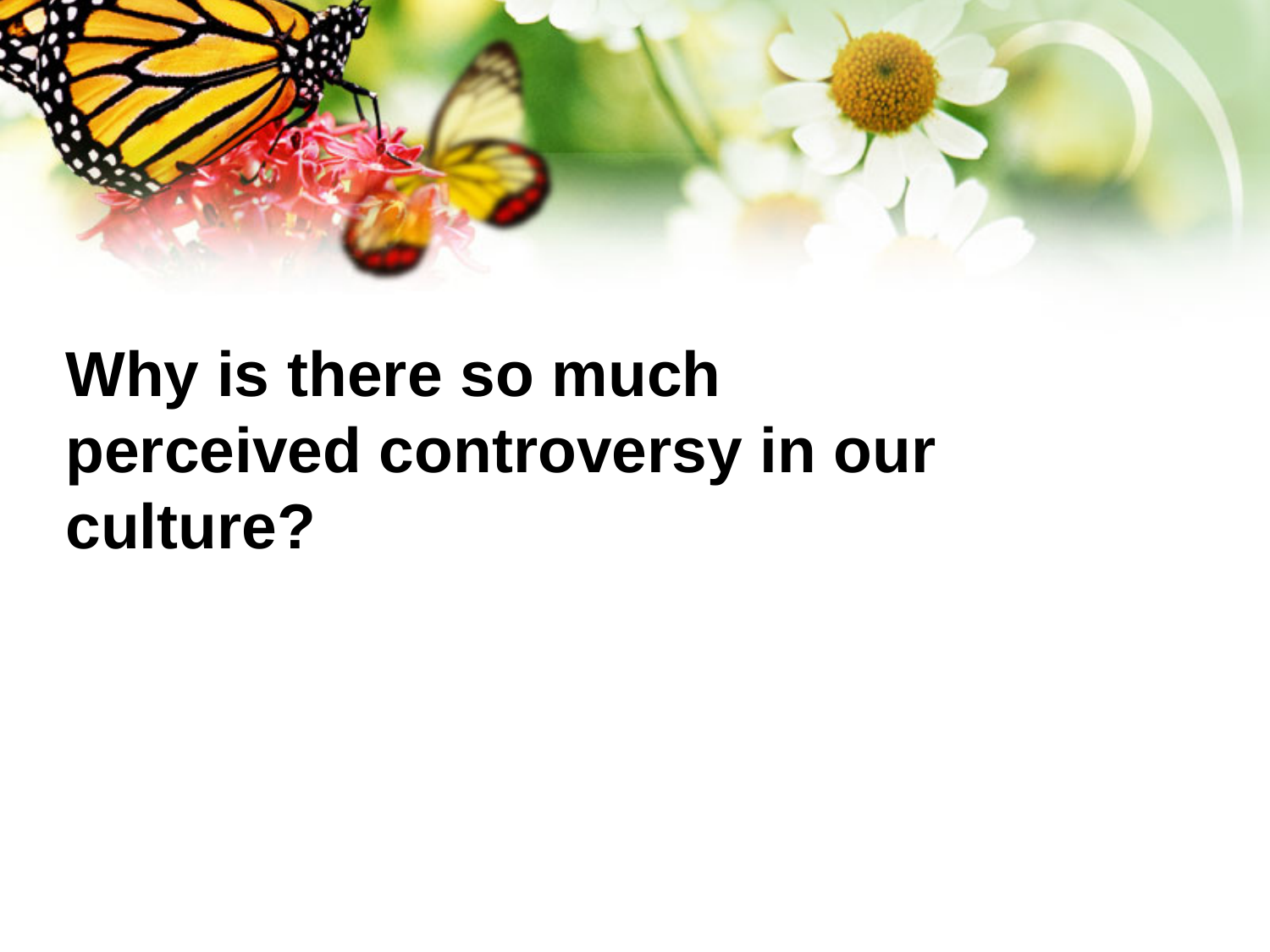

# Why is there so much perceived controversy in our culture?